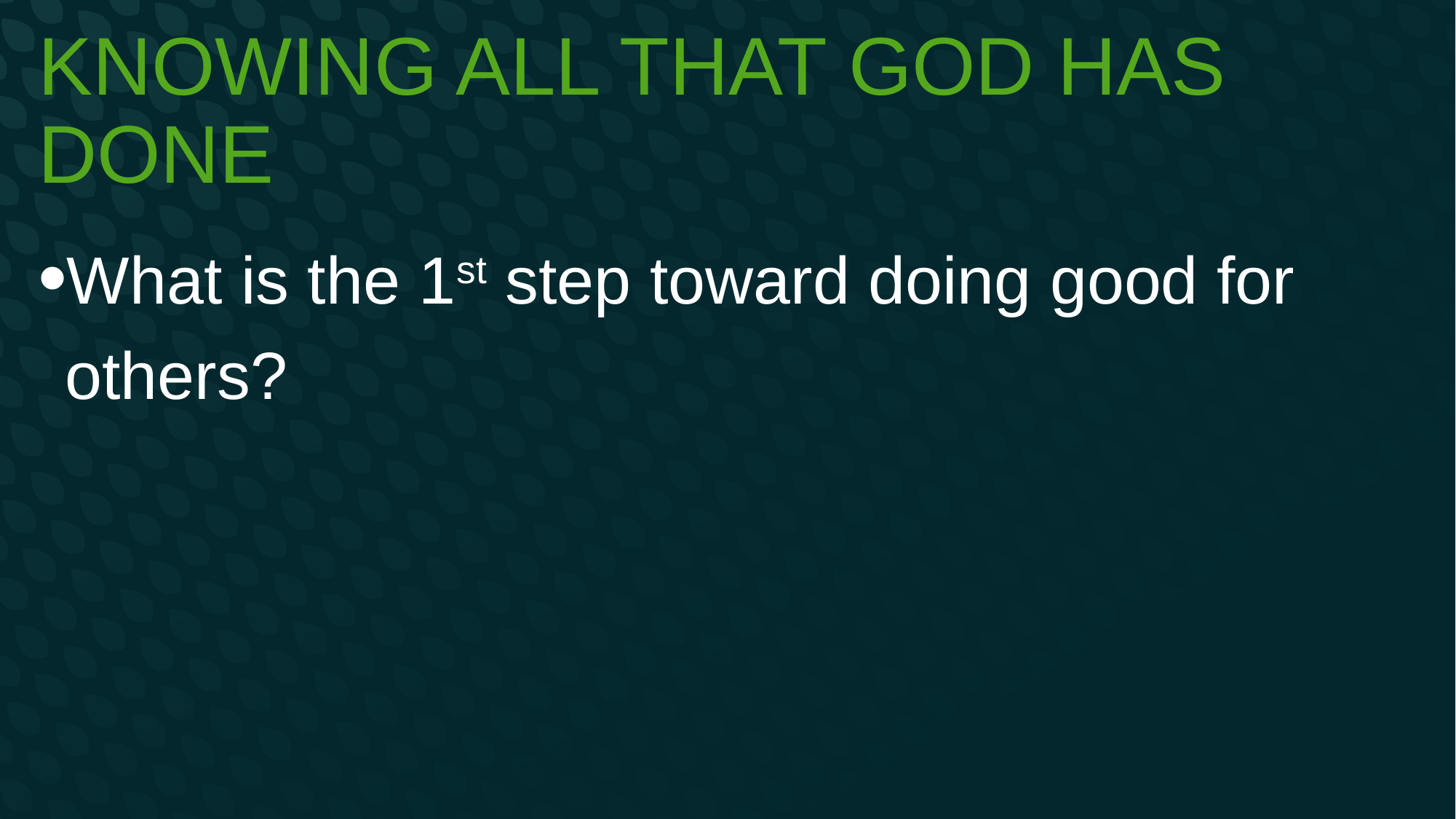

# Knowing All that God has done
What is the 1st step toward doing good for others?